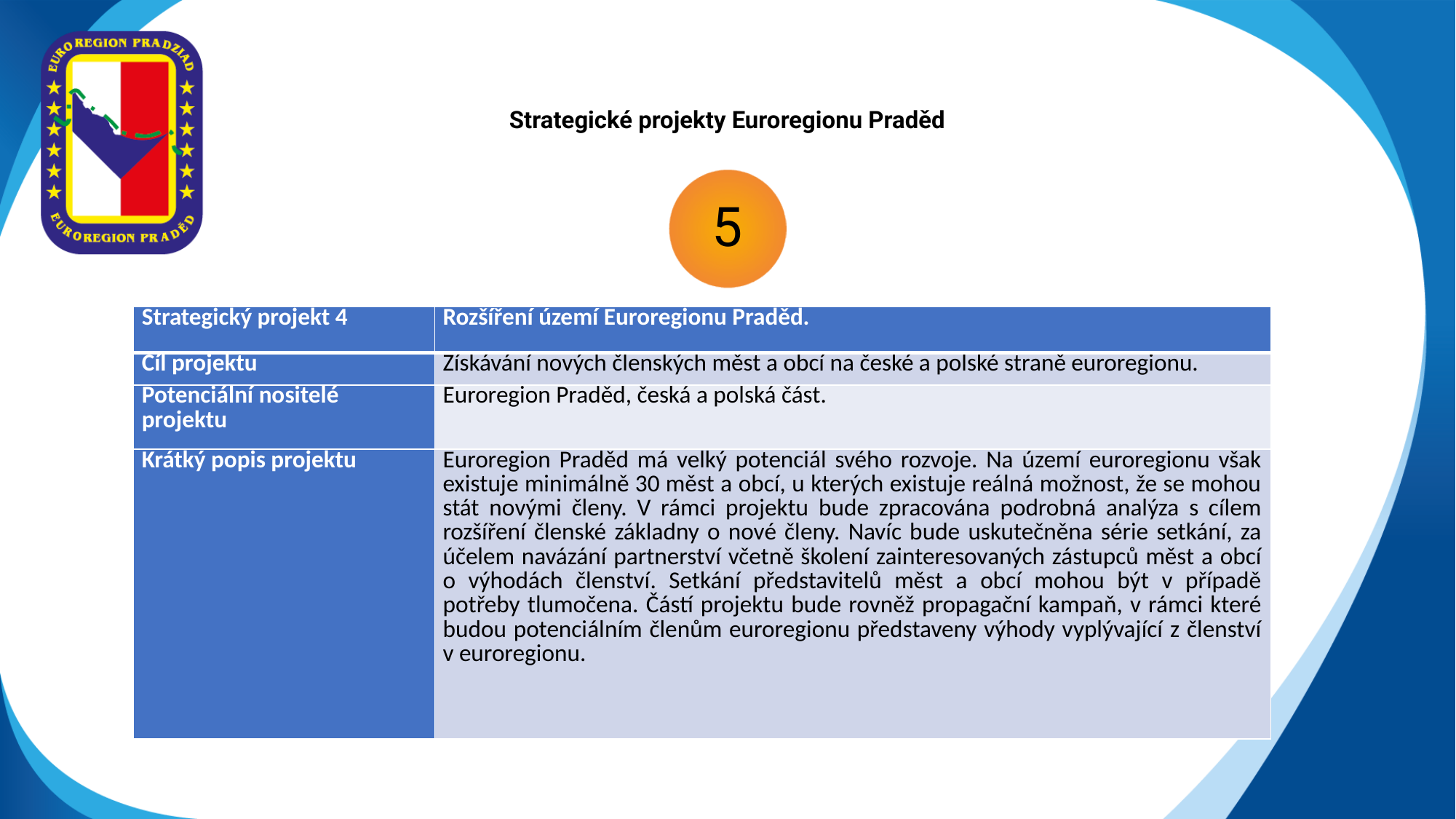

# Strategické projekty Euroregionu Praděd
5
| Strategický projekt 4 | Rozšíření území Euroregionu Praděd. |
| --- | --- |
| Cíl projektu | Získávání nových členských měst a obcí na české a polské straně euroregionu. |
| Potenciální nositelé projektu | Euroregion Praděd, česká a polská část. |
| Krátký popis projektu | Euroregion Praděd má velký potenciál svého rozvoje. Na území euroregionu však existuje minimálně 30 měst a obcí, u kterých existuje reálná možnost, že se mohou stát novými členy. V rámci projektu bude zpracována podrobná analýza s cílem rozšíření členské základny o nové členy. Navíc bude uskutečněna série setkání, za účelem navázání partnerství včetně školení zainteresovaných zástupců měst a obcí o výhodách členství. Setkání představitelů měst a obcí mohou být v případě potřeby tlumočena. Částí projektu bude rovněž propagační kampaň, v rámci které budou potenciálním členům euroregionu představeny výhody vyplývající z členství v euroregionu. |